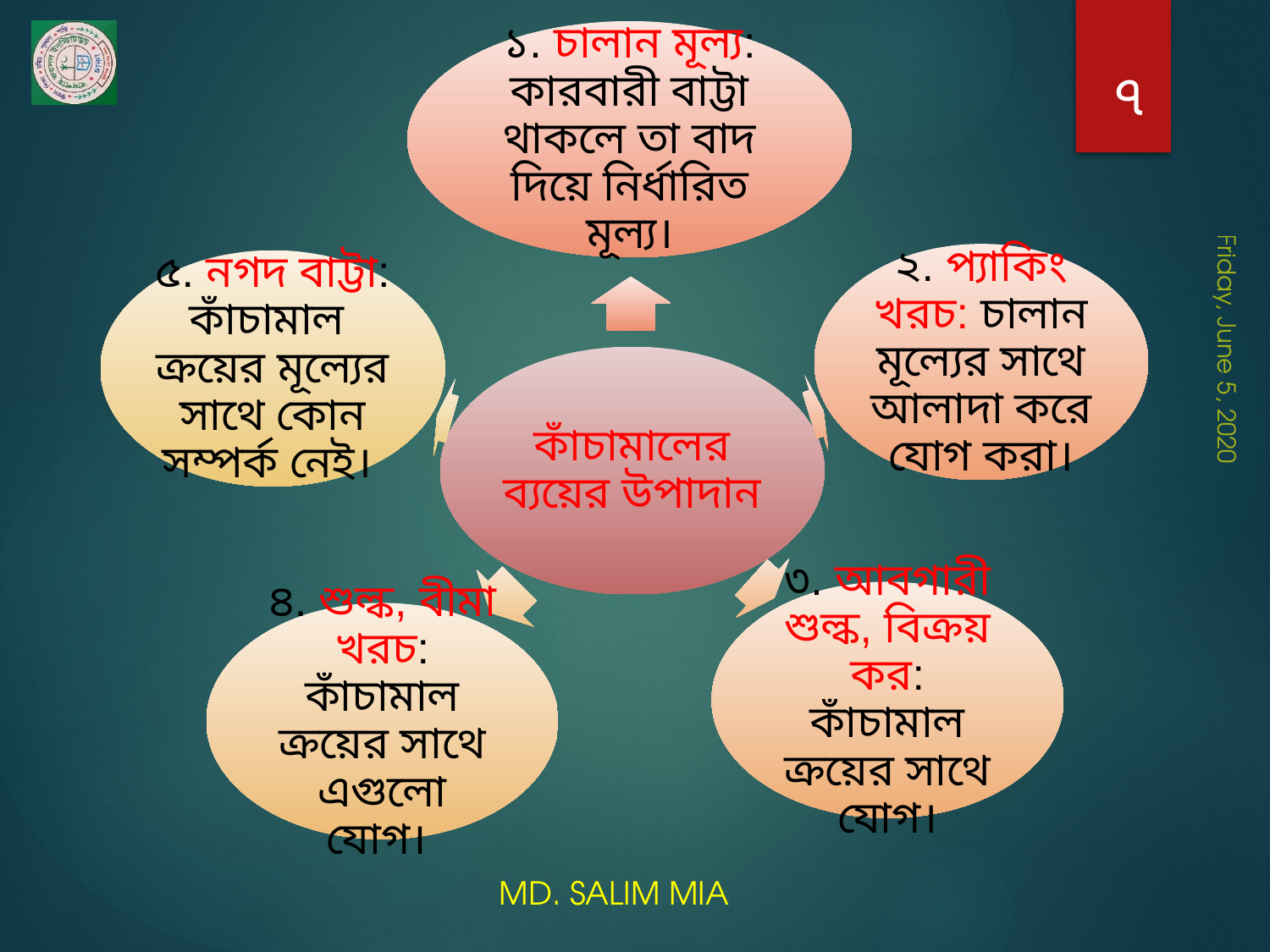

কাঁচামালের ব্যয়ের উপাদান

১. চালান মূল্য: কারবারী বাট্টা থাকলে তা বাদ দিয়ে নির্ধারিত মূল্য।

২. প্যাকিং খরচ: চালান মূল্যের সাথে আলাদা করে যোগ করা।

৩. আবগারী শুল্ক, বিক্রয় কর: কাঁচামাল ক্রয়ের সাথে যোগ।

৪. শুল্ক, বীমা খরচ: কাঁচামাল ক্রয়ের সাথে এগুলো যোগ।

৫. নগদ বাট্টা: কাঁচামাল  ক্রয়ের মূল্যের সাথে কোন সম্পর্ক নেই।
৭
Friday, June 5, 2020